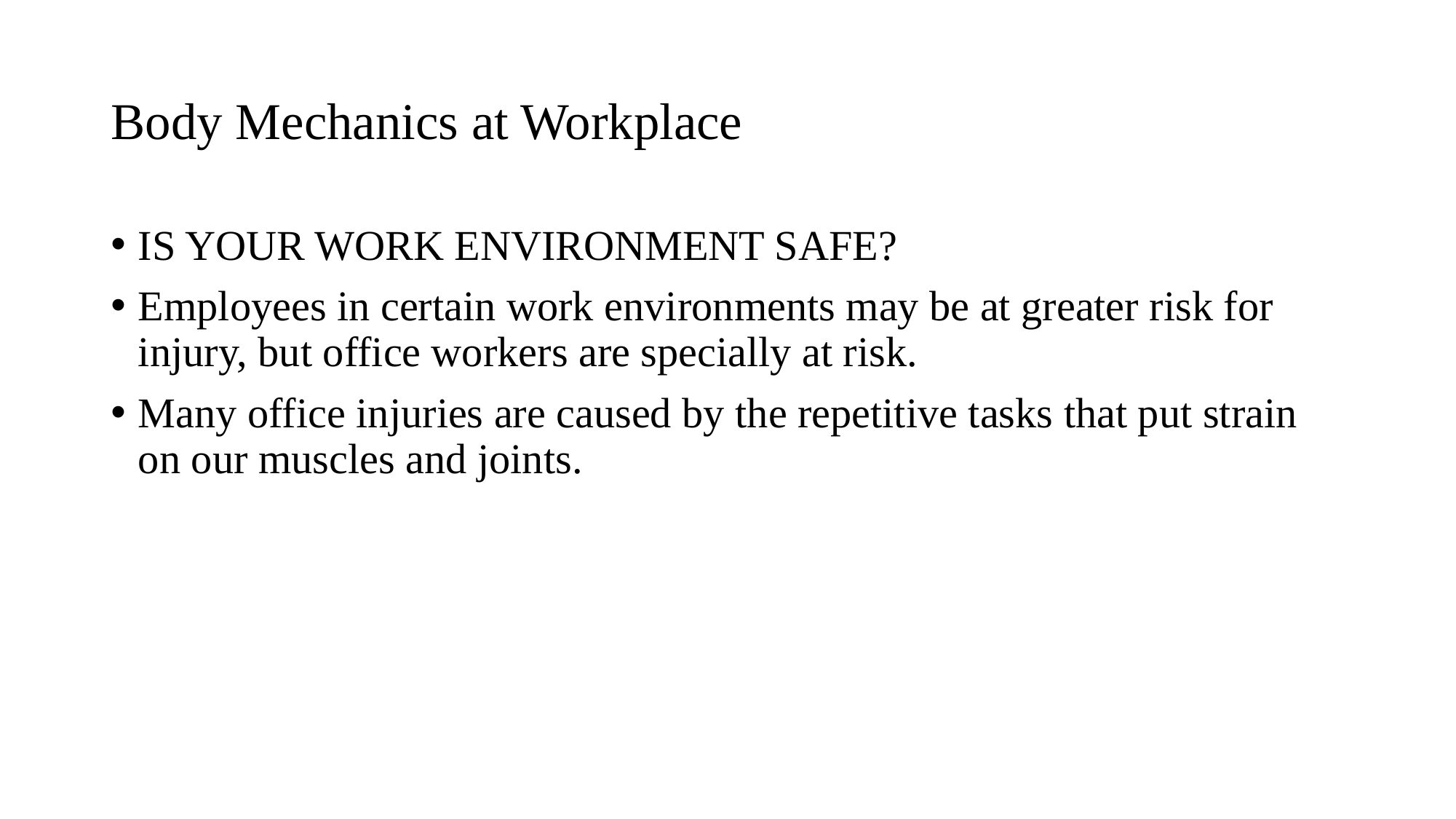

# Body Mechanics at Workplace
IS YOUR WORK ENVIRONMENT SAFE?
Employees in certain work environments may be at greater risk for injury, but office workers are specially at risk.
Many office injuries are caused by the repetitive tasks that put strain on our muscles and joints.